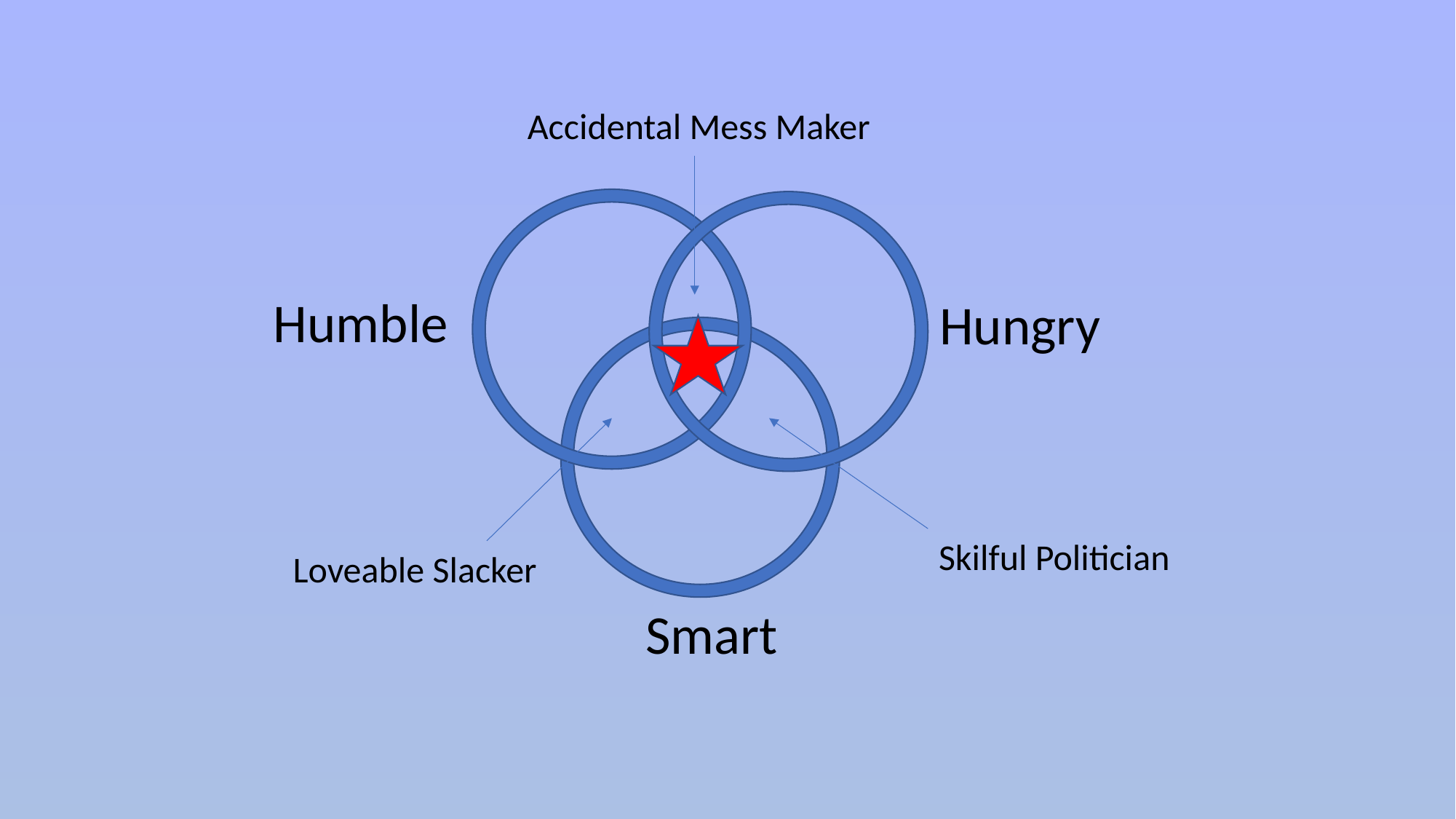

Accidental Mess Maker

Humble
Hungry

Skilful Politician
Loveable Slacker
Smart